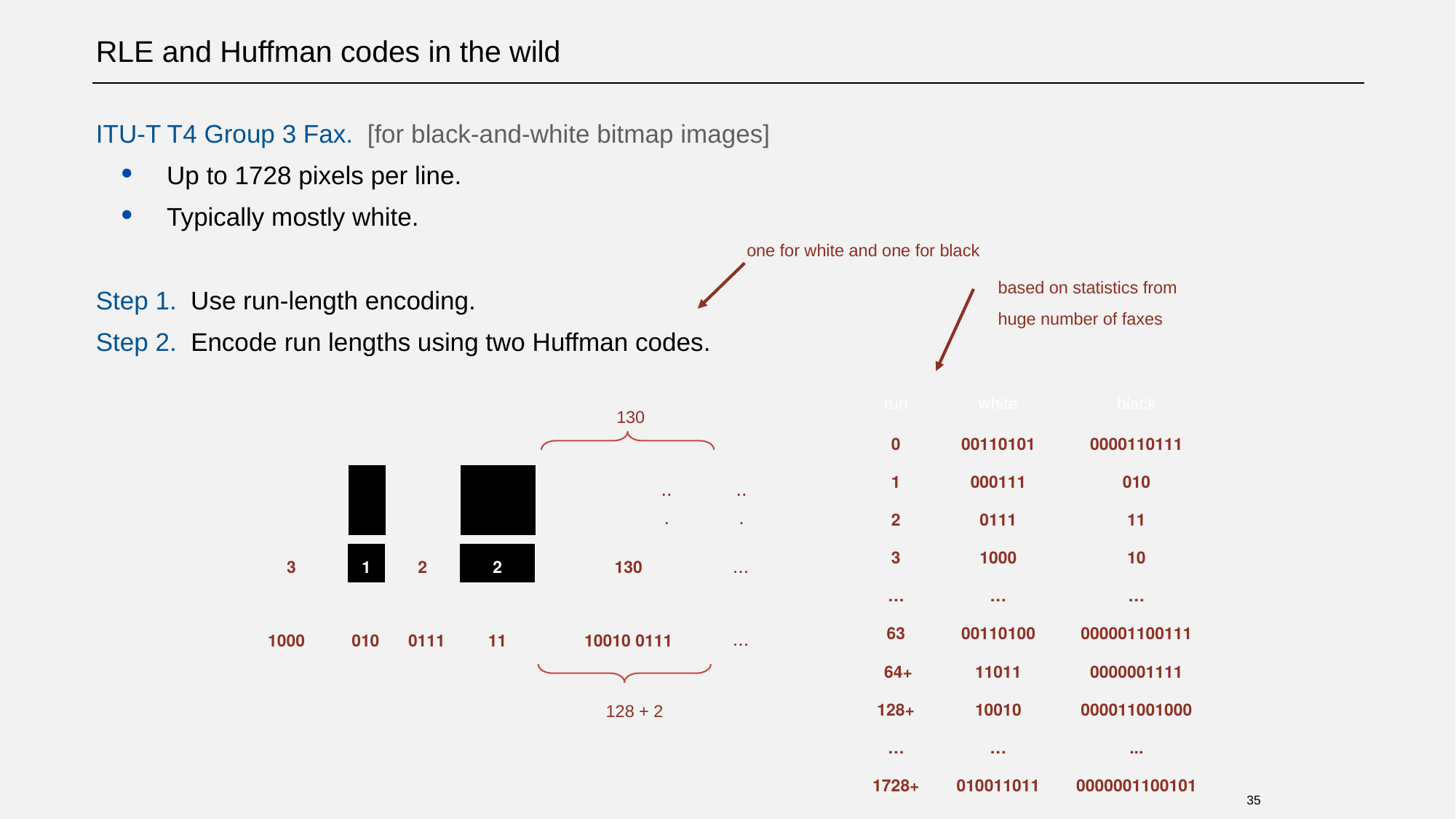

# RLE and Huffman codes in the wild
ITU-T T4 Group 3 Fax.  [for black-and-white bitmap images]
Up to 1728 pixels per line.
Typically mostly white.

Step 1.  Use run-length encoding.
Step 2.  Encode run lengths using two Huffman codes.
one for white and one for black
based on statistics from
huge number of faxes

| run | white | black |
| --- | --- | --- |
| 0 | 00110101 | 0000110111 |
| 1 | 000111 | 010 |
| 2 | 0111 | 11 |
| 3 | 1000 | 10 |
| … | … | … |
| 63 | 00110100 | 000001100111 |
| 64+ | 11011 | 0000001111 |
| 128+ | 10010 | 000011001000 |
| … | … | ... |
| 1728+ | 010011011 | 0000001100101 |
130
|  |  |  |  |  |  |  |  |  |  |  | ... |  | ... |
| --- | --- | --- | --- | --- | --- | --- | --- | --- | --- | --- | --- | --- | --- |
| 3 | 1 | 2 | 2 | 130 | ... |
| --- | --- | --- | --- | --- | --- |

| 1000 | 010 | 0111 | 11 | 10010 0111 | ... |
| --- | --- | --- | --- | --- | --- |
128 + 2
35